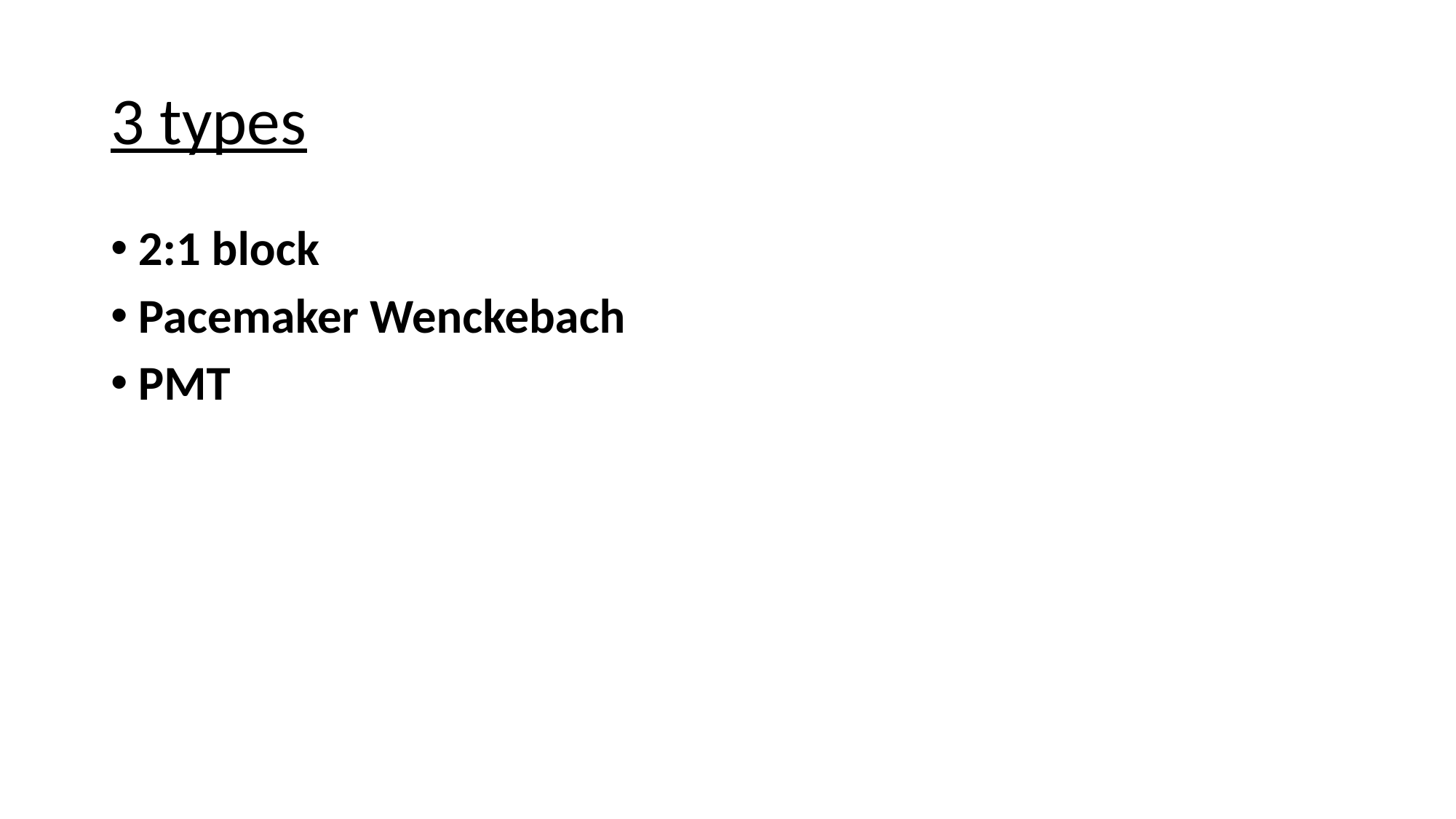

# 3 types
2:1 block
Pacemaker Wenckebach
PMT